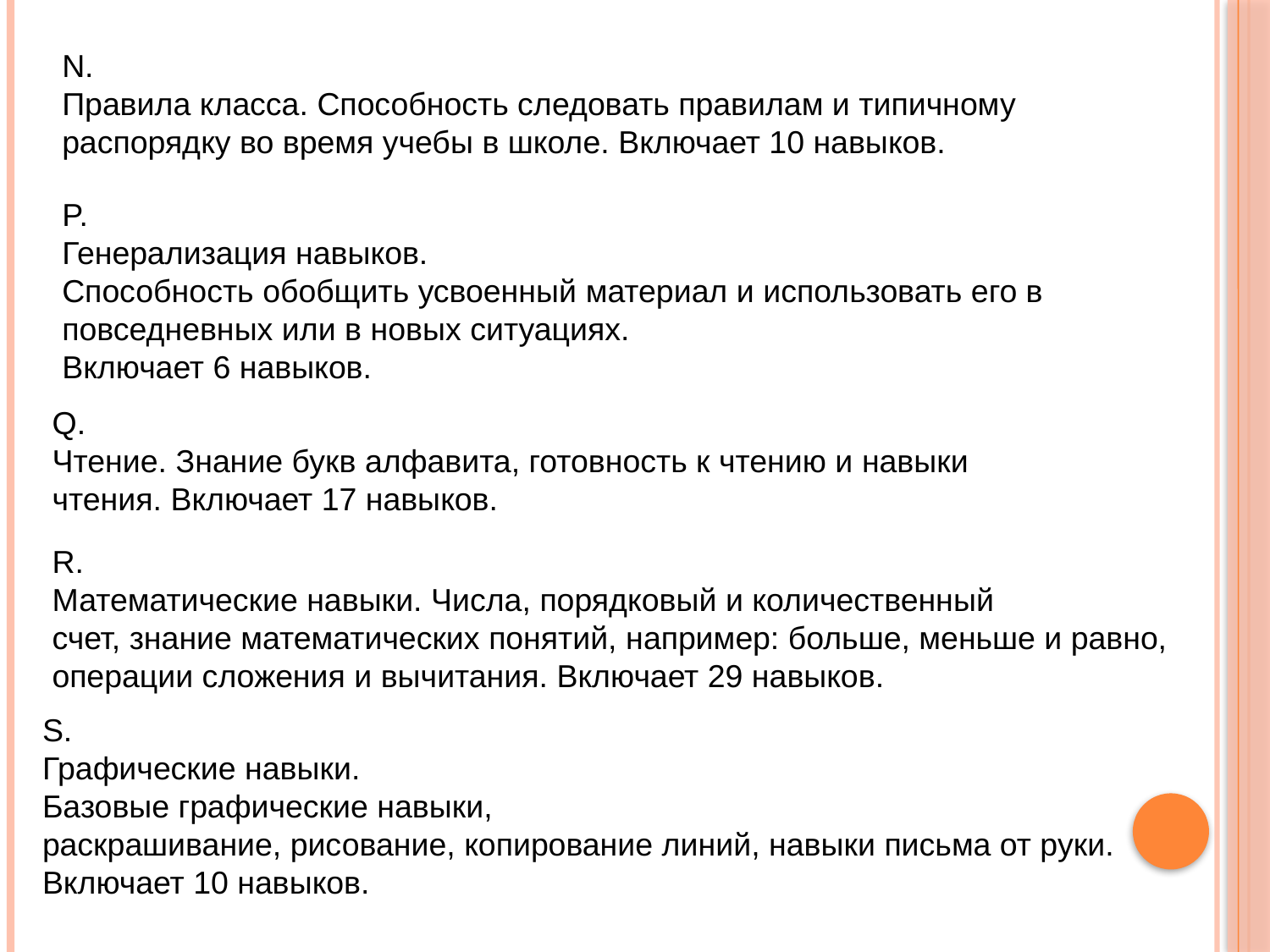

N.
Правила класса. Способность следовать правилам и типичному
распорядку во время учебы в школе. Включает 10 навыков.
P.
Генерализация навыков.
Способность обобщить усвоенный материал и использовать его в повседневных или в новых ситуациях.
Включает 6 навыков.
Q.
Чтение. Знание букв алфавита, готовность к чтению и навыки
чтения. Включает 17 навыков.
R.
Математические навыки. Числа, порядковый и количественный
счет, знание математических понятий, например: больше, меньше и равно, операции сложения и вычитания. Включает 29 навыков.
S.
Графические навыки.
Базовые графические навыки,
раскрашивание, рисование, копирование линий, навыки письма от руки.
Включает 10 навыков.